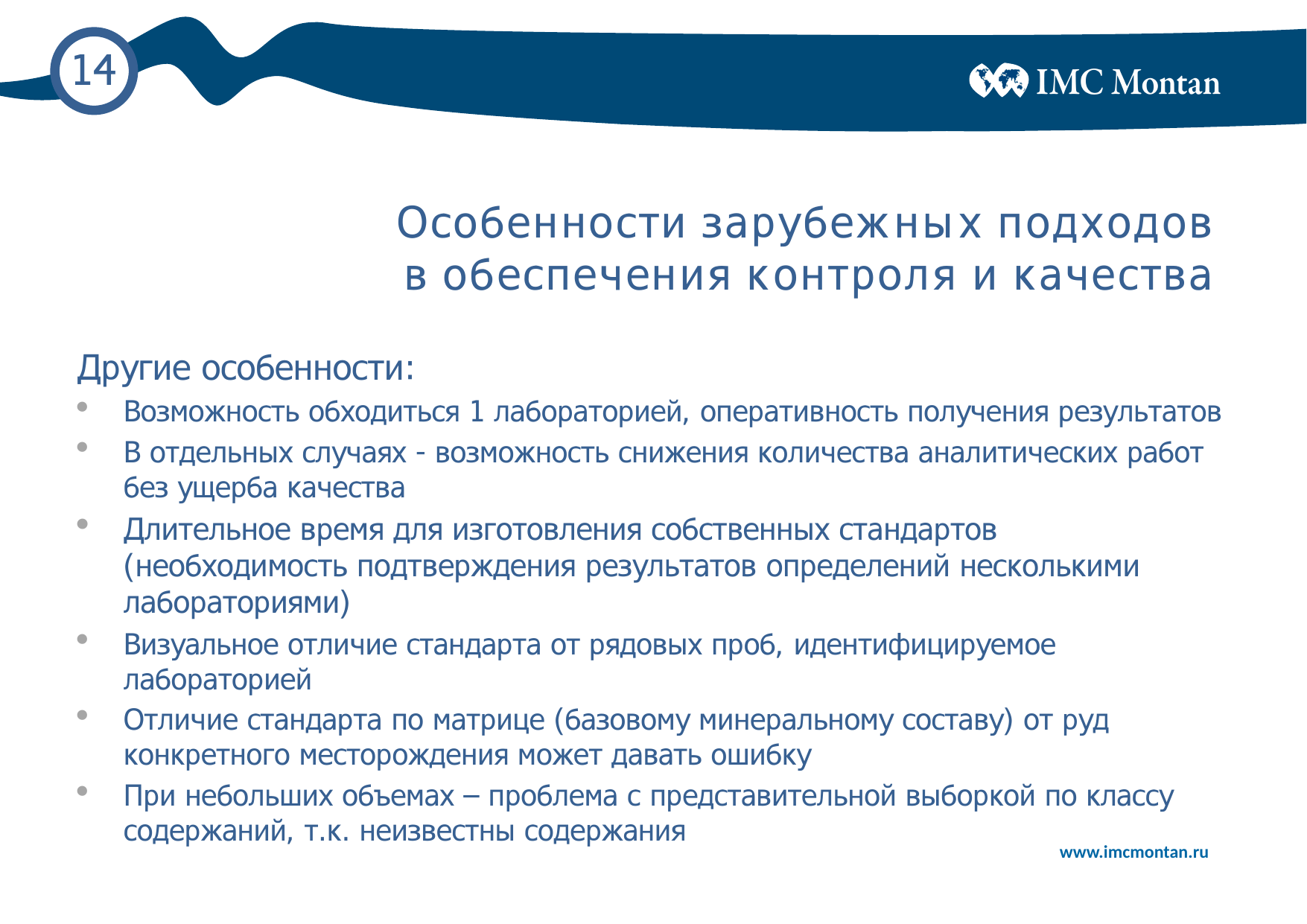

# Особенности зарубежных подходов в обеспечения контроля и качества
Другие особенности:
Возможность обходиться 1 лабораторией, оперативность получения результатов
В отдельных случаях - возможность снижения количества аналитических работ без ущерба качества
Длительное время для изготовления собственных стандартов (необходимость подтверждения результатов определений несколькими лабораториями)
Визуальное отличие стандарта от рядовых проб, идентифицируемое лабораторией
Отличие стандарта по матрице (базовому минеральному составу) от руд конкретного месторождения может давать ошибку
При небольших объемах – проблема с представительной выборкой по классу содержаний, т.к. неизвестны содержания